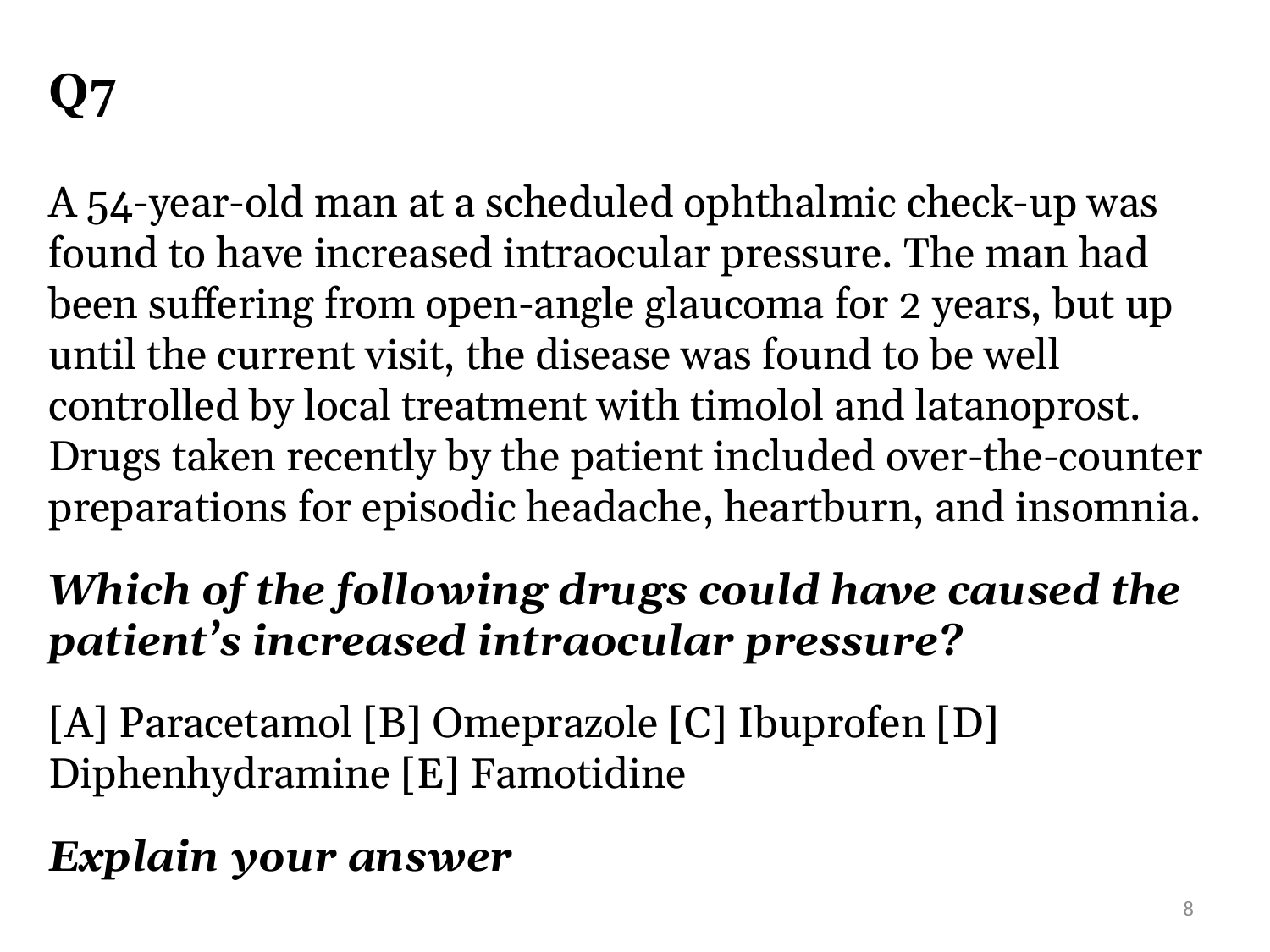

# Q7
A 54-year-old man at a scheduled ophthalmic check-up was found to have increased intraocular pressure. The man had been suffering from open-angle glaucoma for 2 years, but up until the current visit, the disease was found to be well controlled by local treatment with timolol and latanoprost. Drugs taken recently by the patient included over-the-counter preparations for episodic headache, heartburn, and insomnia.
Which of the following drugs could have caused the patient’s increased intraocular pressure?
[A] Paracetamol [B] Omeprazole [C] Ibuprofen [D] Diphenhydramine [E] Famotidine
Explain your answer
8